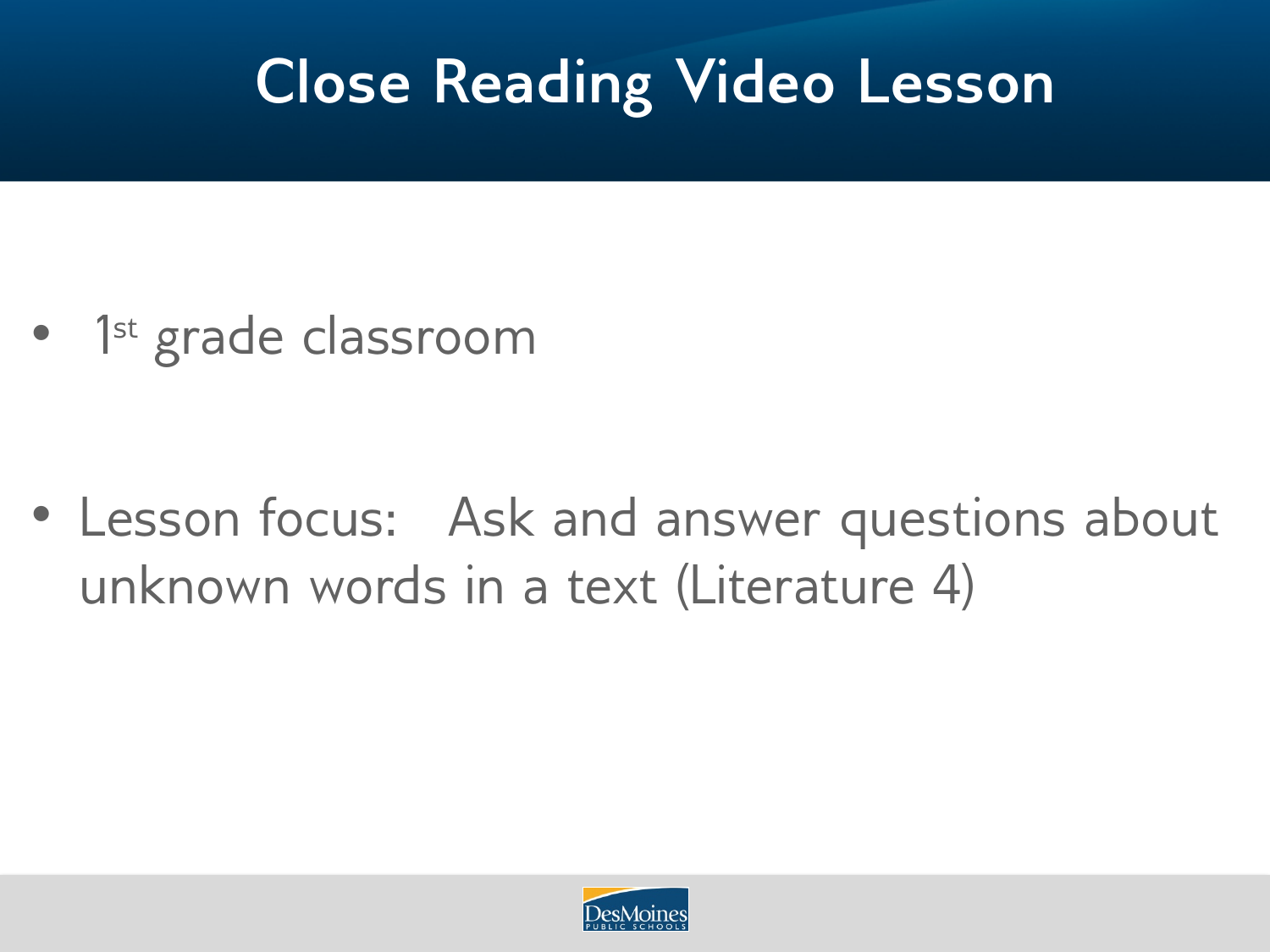

# Close Reading Video Lesson

 1st grade classroom

Lesson focus:   Ask and answer questions about unknown words in a text (Literature 4)